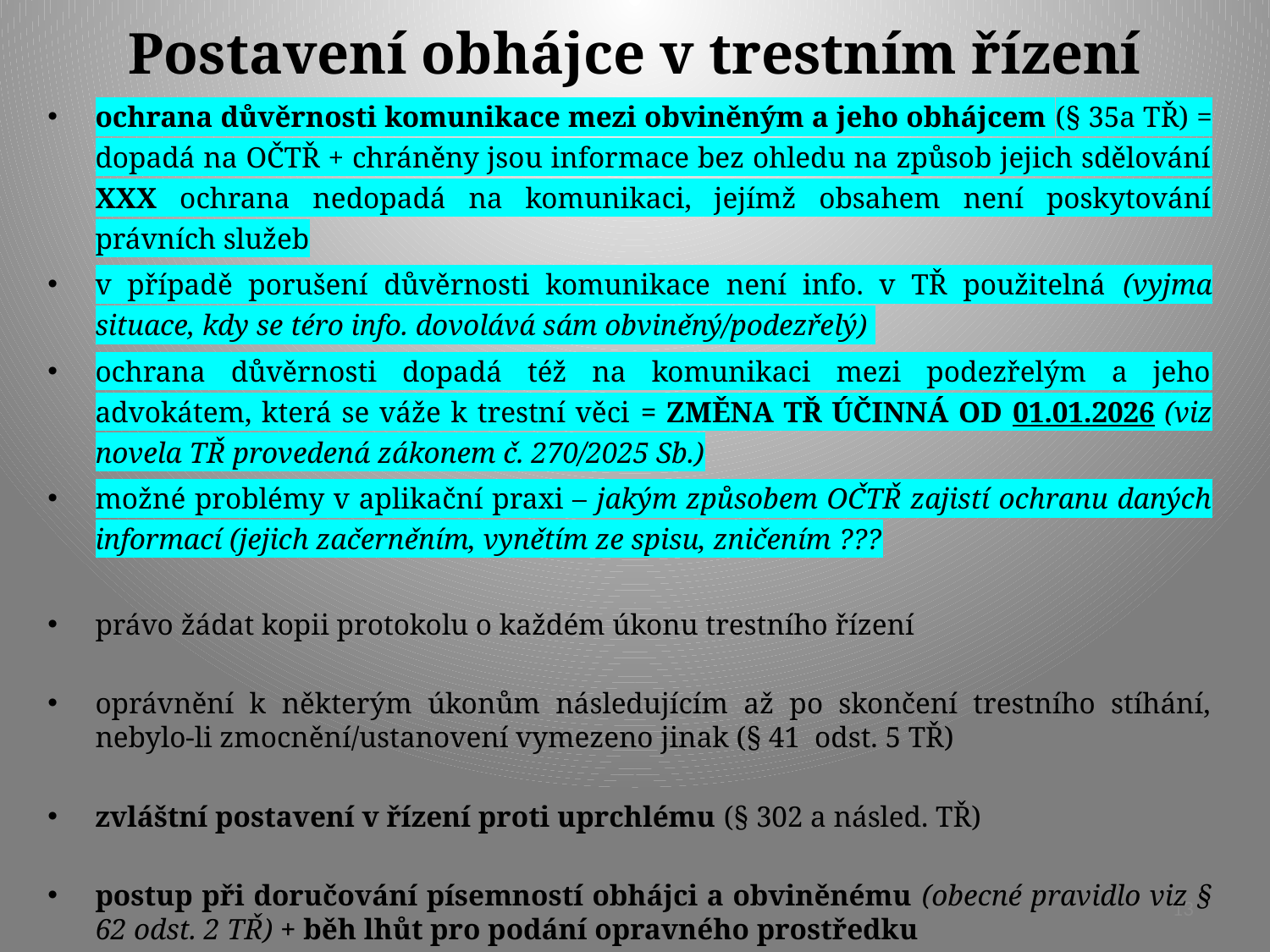

# Postavení obhájce v trestním řízení
ochrana důvěrnosti komunikace mezi obviněným a jeho obhájcem (§ 35a TŘ) = dopadá na OČTŘ + chráněny jsou informace bez ohledu na způsob jejich sdělování XXX ochrana nedopadá na komunikaci, jejímž obsahem není poskytování právních služeb
v případě porušení důvěrnosti komunikace není info. v TŘ použitelná (vyjma situace, kdy se téro info. dovolává sám obviněný/podezřelý)
ochrana důvěrnosti dopadá též na komunikaci mezi podezřelým a jeho advokátem, která se váže k trestní věci = ZMĚNA TŘ ÚČINNÁ OD 01.01.2026 (viz novela TŘ provedená zákonem č. 270/2025 Sb.)
možné problémy v aplikační praxi – jakým způsobem OČTŘ zajistí ochranu daných informací (jejich začerněním, vynětím ze spisu, zničením ???

právo žádat kopii protokolu o každém úkonu trestního řízení

oprávnění k některým úkonům následujícím až po skončení trestního stíhání, nebylo-li zmocnění/ustanovení vymezeno jinak (§ 41  odst. 5 TŘ)

zvláštní postavení v řízení proti uprchlému (§ 302 a násled. TŘ)

postup při doručování písemností obhájci a obviněnému (obecné pravidlo viz § 62 odst. 2 TŘ) + běh lhůt pro podání opravného prostředku
13